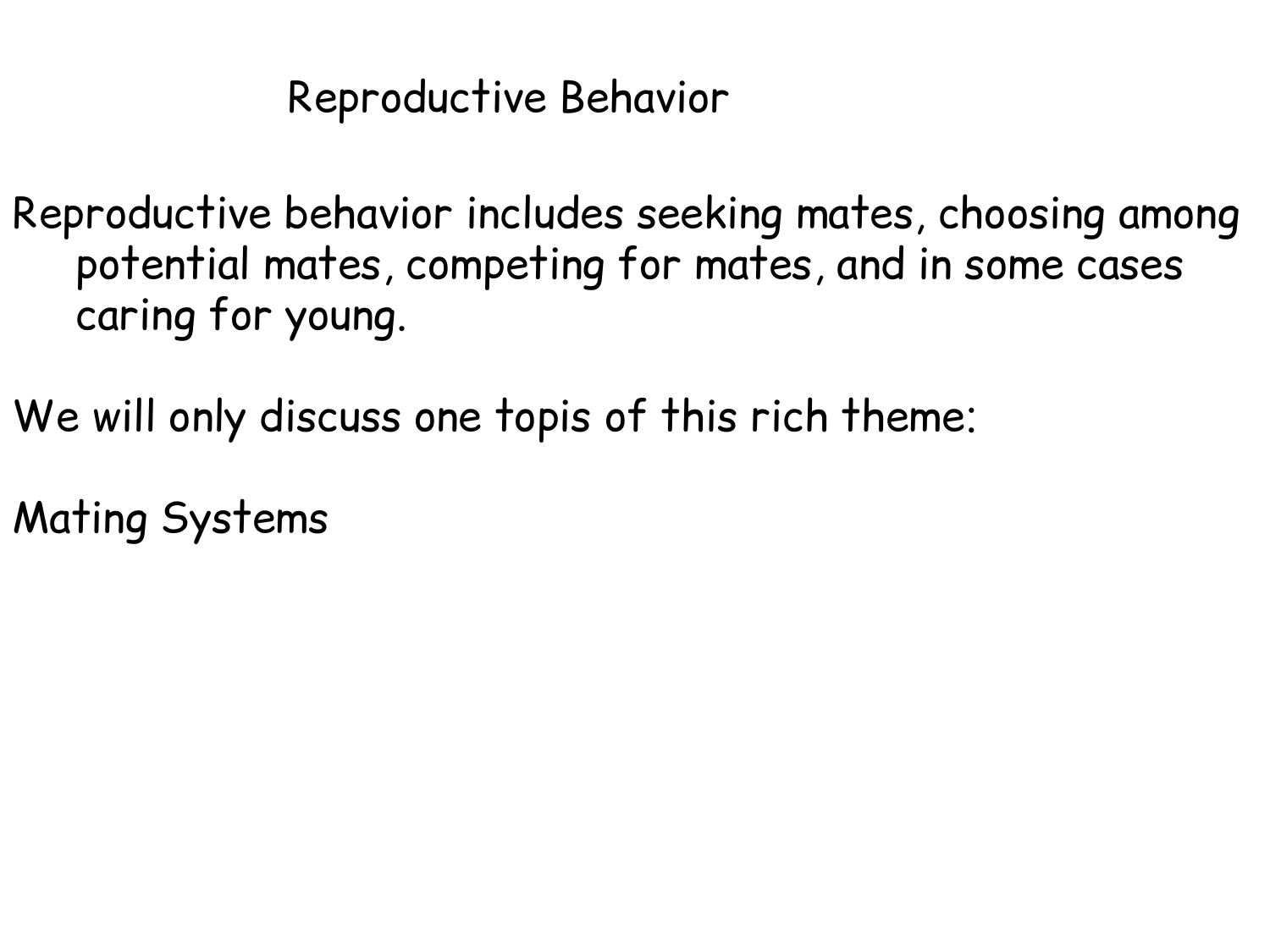

Reproductive Behavior
Reproductive behavior includes seeking mates, choosing among potential mates, competing for mates, and in some cases caring for young.

We will only discuss one topis of this rich theme:

Mating Systems